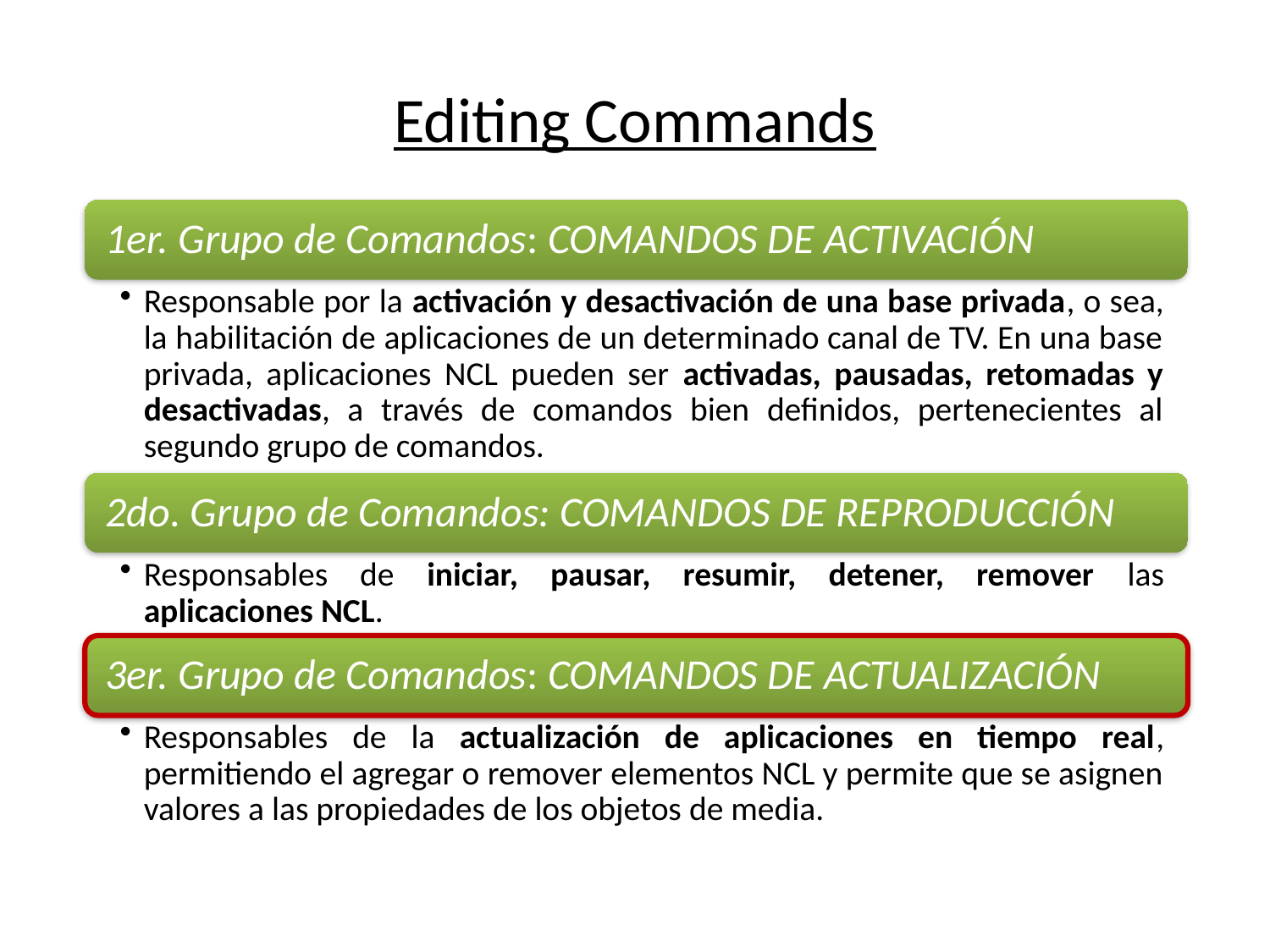

# Editing Commands
1er. Grupo de Comandos: COMANDOS DE ACTIVACIÓN
Responsable por la activación y desactivación de una base privada, o sea, la habilitación de aplicaciones de un determinado canal de TV. En una base privada, aplicaciones NCL pueden ser activadas, pausadas, retomadas y desactivadas, a través de comandos bien definidos, pertenecientes al segundo grupo de comandos.
2do. Grupo de Comandos: COMANDOS DE REPRODUCCIÓN
Responsables de iniciar, pausar, resumir, detener, remover las aplicaciones NCL.
3er. Grupo de Comandos: COMANDOS DE ACTUALIZACIÓN
Responsables de la actualización de aplicaciones en tiempo real, permitiendo el agregar o remover elementos NCL y permite que se asignen valores a las propiedades de los objetos de media.